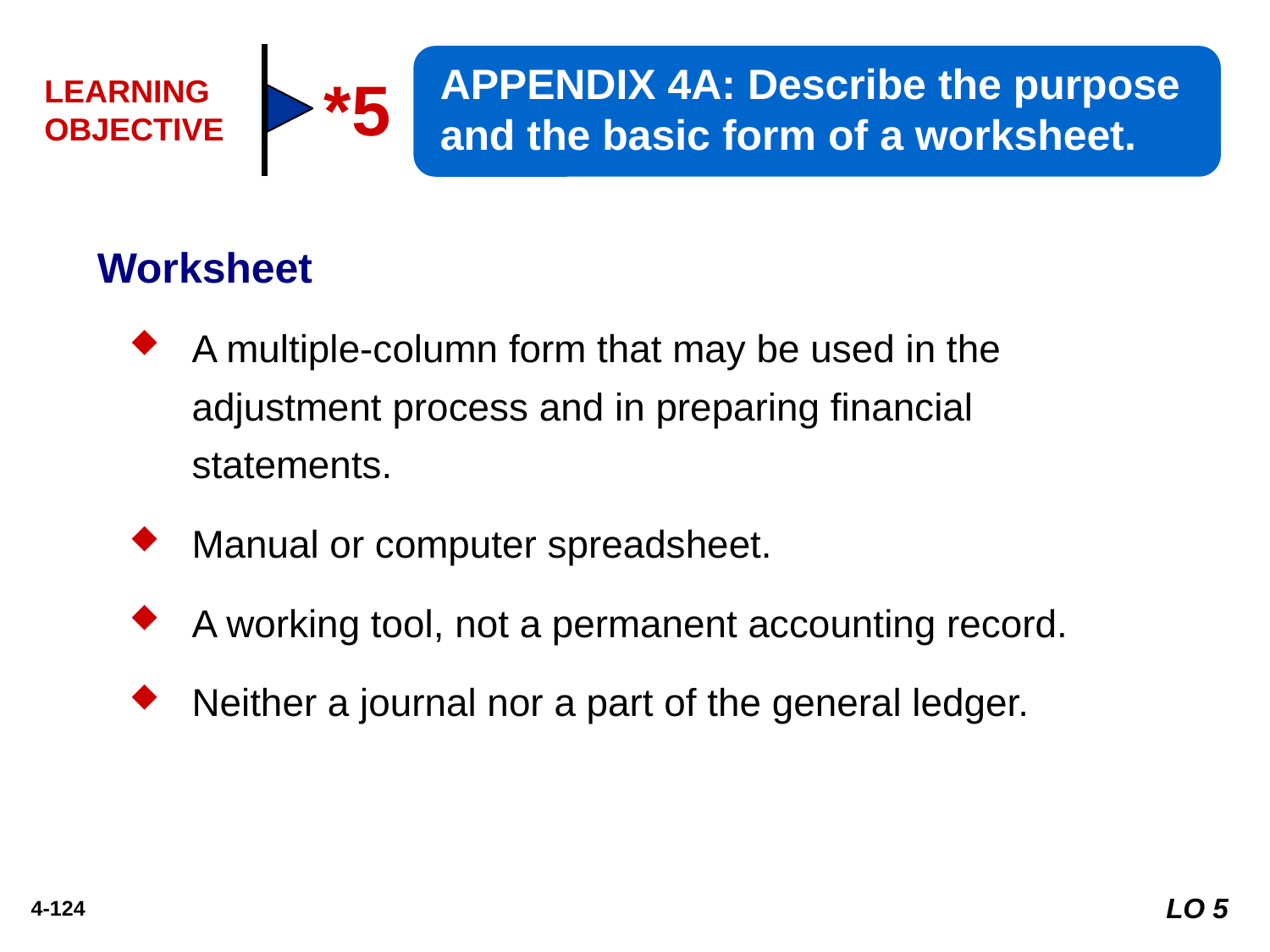

APPENDIX 4A: Describe the purpose and the basic form of a worksheet.
*5
LEARNING OBJECTIVE

Worksheet
A multiple-column form that may be used in the adjustment process and in preparing financial statements.
Manual or computer spreadsheet.
A working tool, not a permanent accounting record.
Neither a journal nor a part of the general ledger.
LO 5